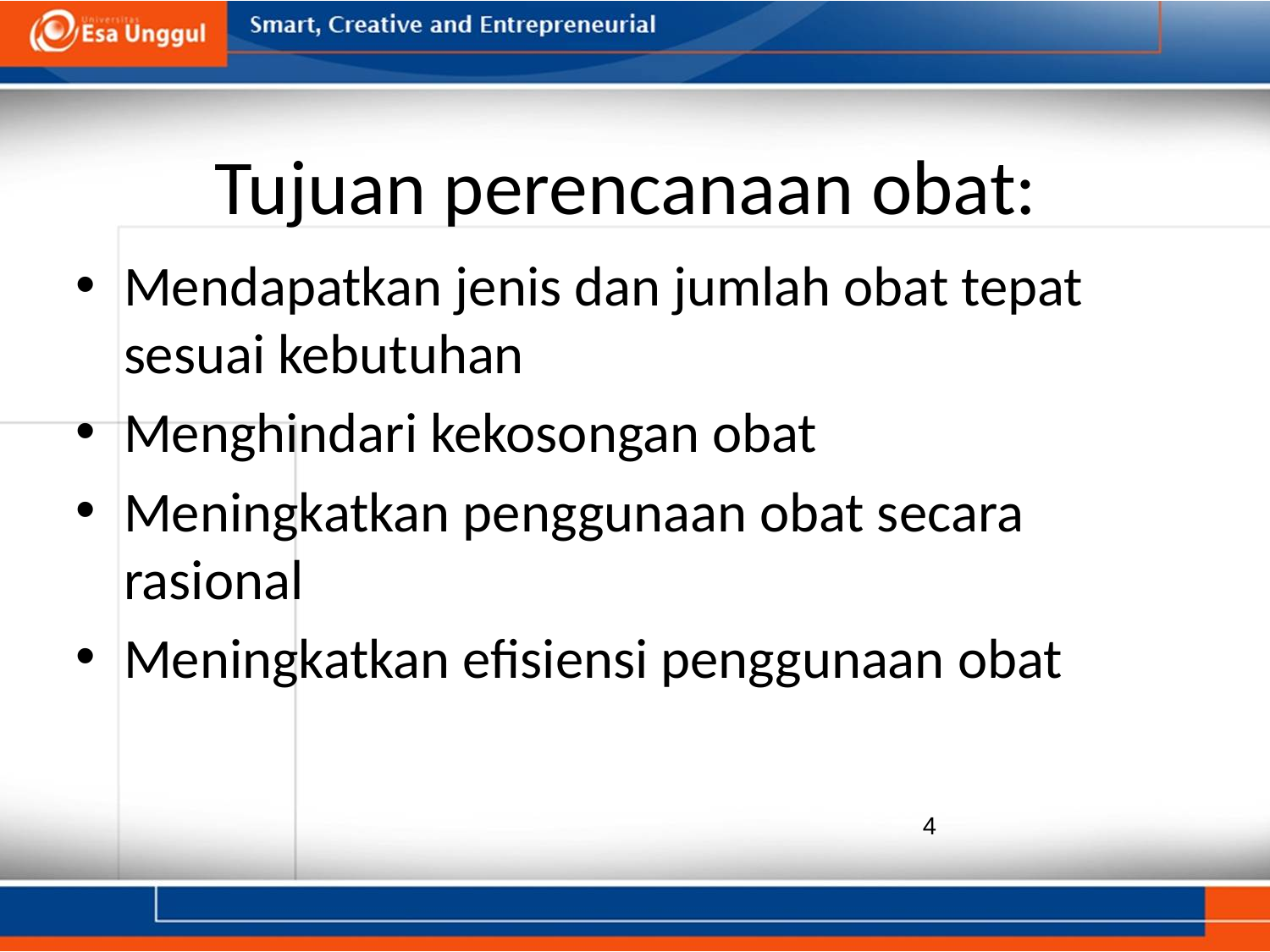

# Tujuan perencanaan obat:
Mendapatkan jenis dan jumlah obat tepat sesuai kebutuhan
Menghindari kekosongan obat
Meningkatkan penggunaan obat secara rasional
Meningkatkan efisiensi penggunaan obat

4